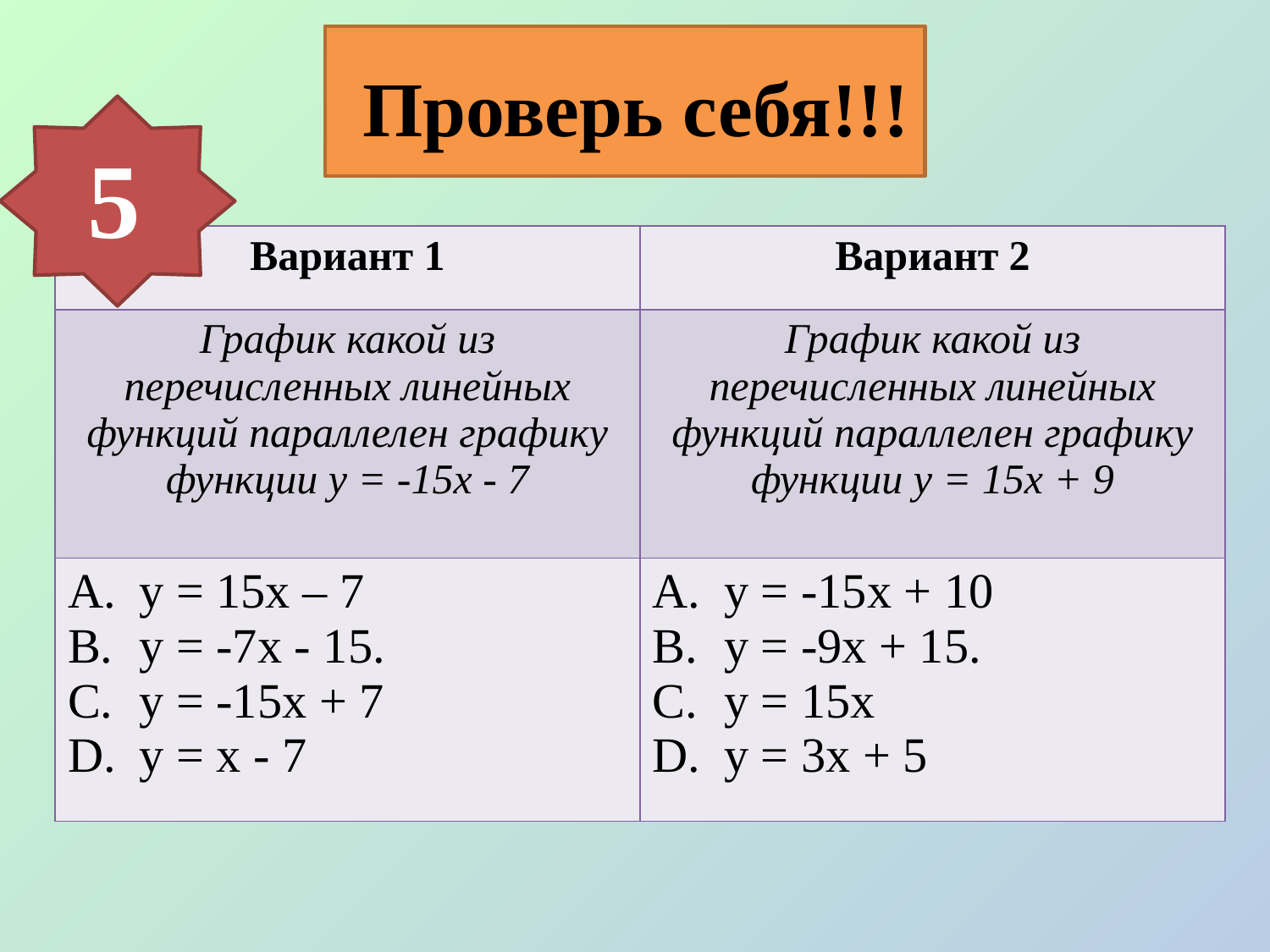

# Проверь себя!!!

5
| Вариант 1 | Вариант 2 |
| --- | --- |
| График какой из перечисленных линейных функций параллелен графику функции у = -15х - 7 | График какой из перечисленных линейных функций параллелен графику функции у = 15х + 9 |
| у = 15х – 7 у = -7х - 15. у = -15х + 7 у = х - 7 | у = -15х + 10 у = -9х + 15. у = 15х  у = 3х + 5 |